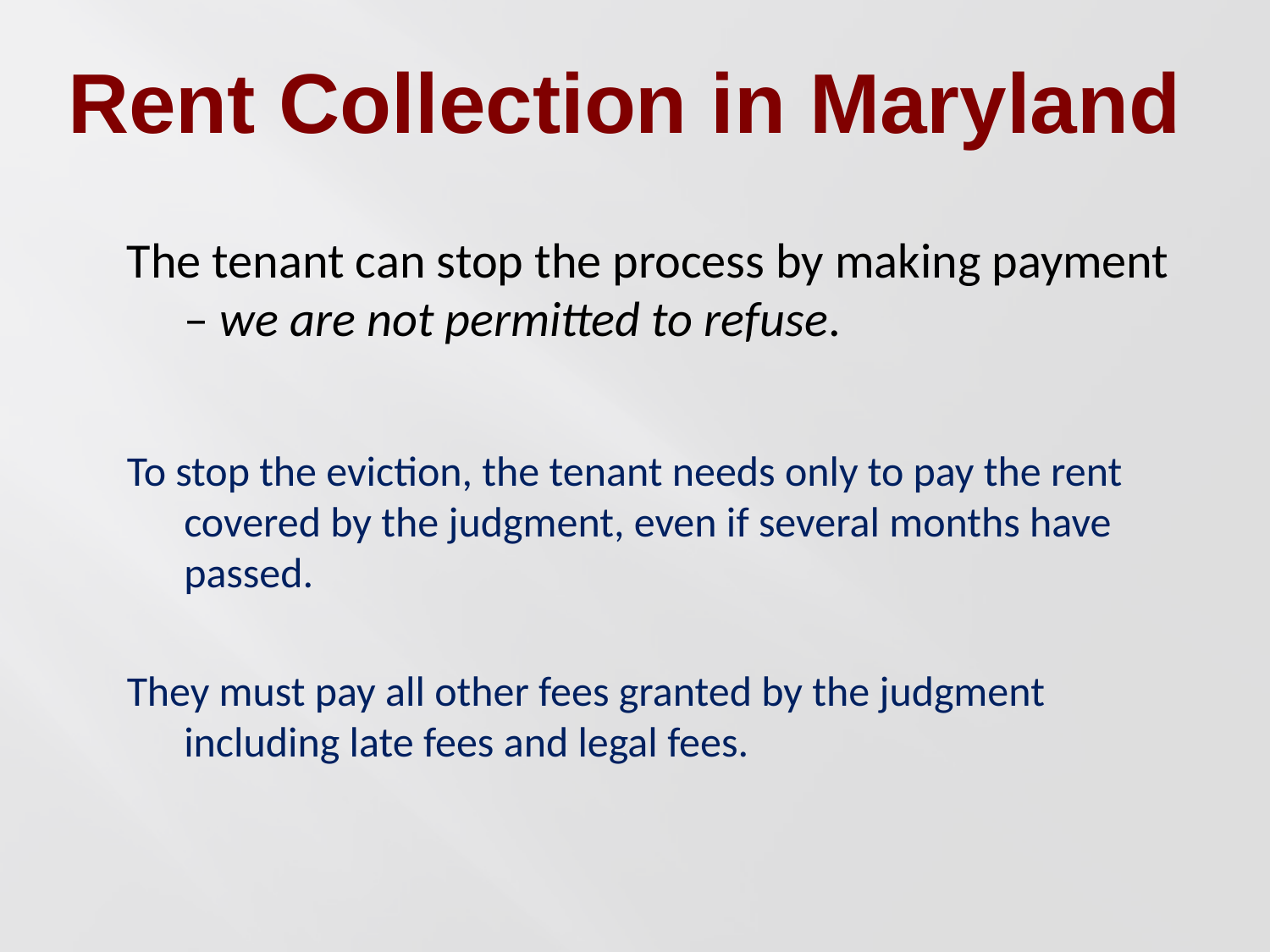

Rent Collection in Maryland
The tenant can stop the process by making payment – we are not permitted to refuse.

To stop the eviction, the tenant needs only to pay the rent covered by the judgment, even if several months have passed.

They must pay all other fees granted by the judgment including late fees and legal fees.